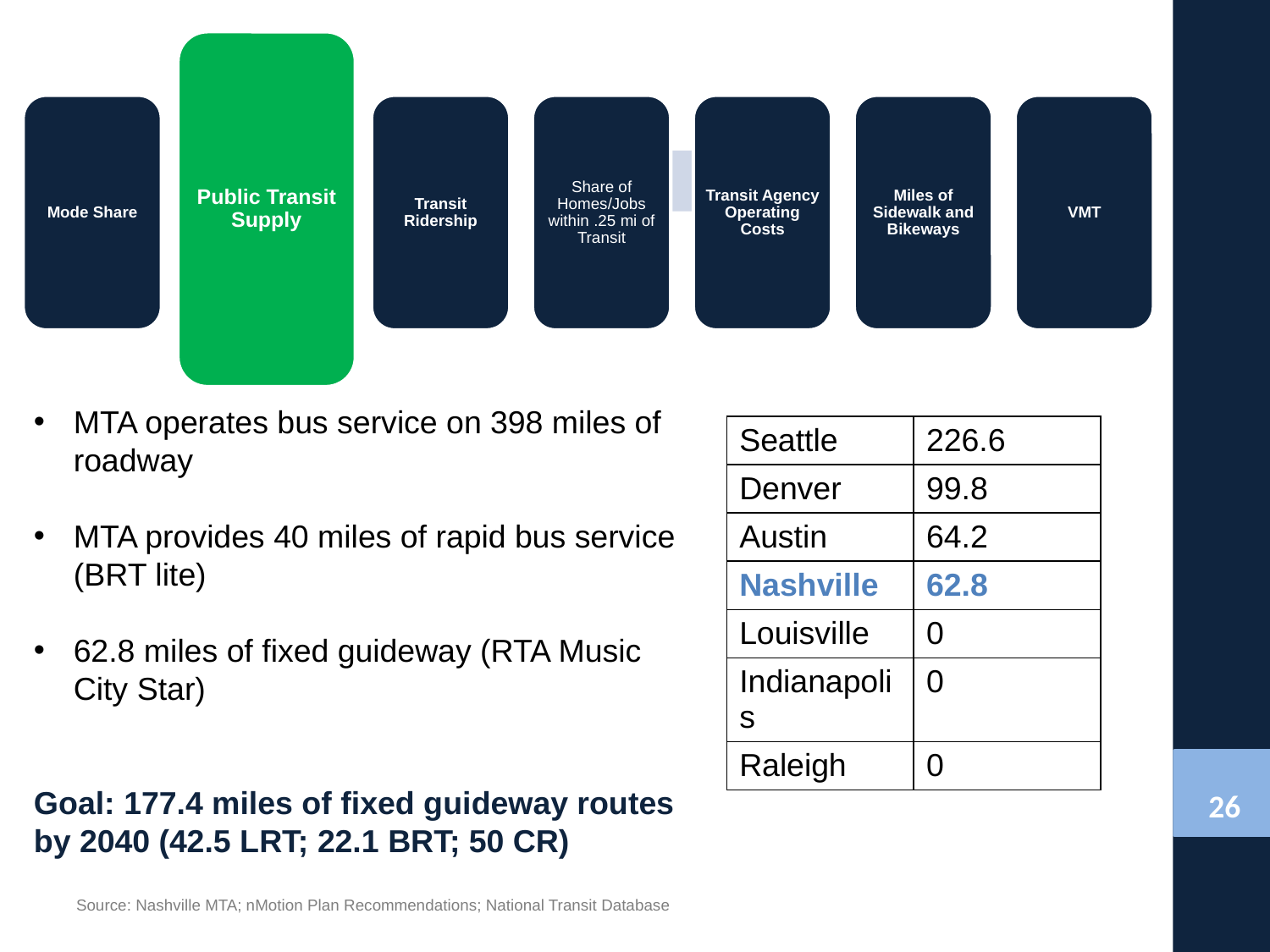

Public Transit Supply

Mode Share
Transit Ridership
Share of Homes/Jobs within .25 mi of Transit
Transit Agency Operating Costs
Miles of Sidewalk and Bikeways
VMT

MTA operates bus service on 398 miles of roadway

MTA provides 40 miles of rapid bus service (BRT lite)

62.8 miles of fixed guideway (RTA Music City Star)

Goal: 177.4 miles of fixed guideway routes by 2040 (42.5 LRT; 22.1 BRT; 50 CR)
| Seattle | 226.6 |
| --- | --- |
| Denver | 99.8 |
| Austin | 64.2 |
| Nashville | 62.8 |
| Louisville | 0 |
| Indianapolis | 0 |
| Raleigh | 0 |
26
Source: Nashville MTA; nMotion Plan Recommendations; National Transit Database